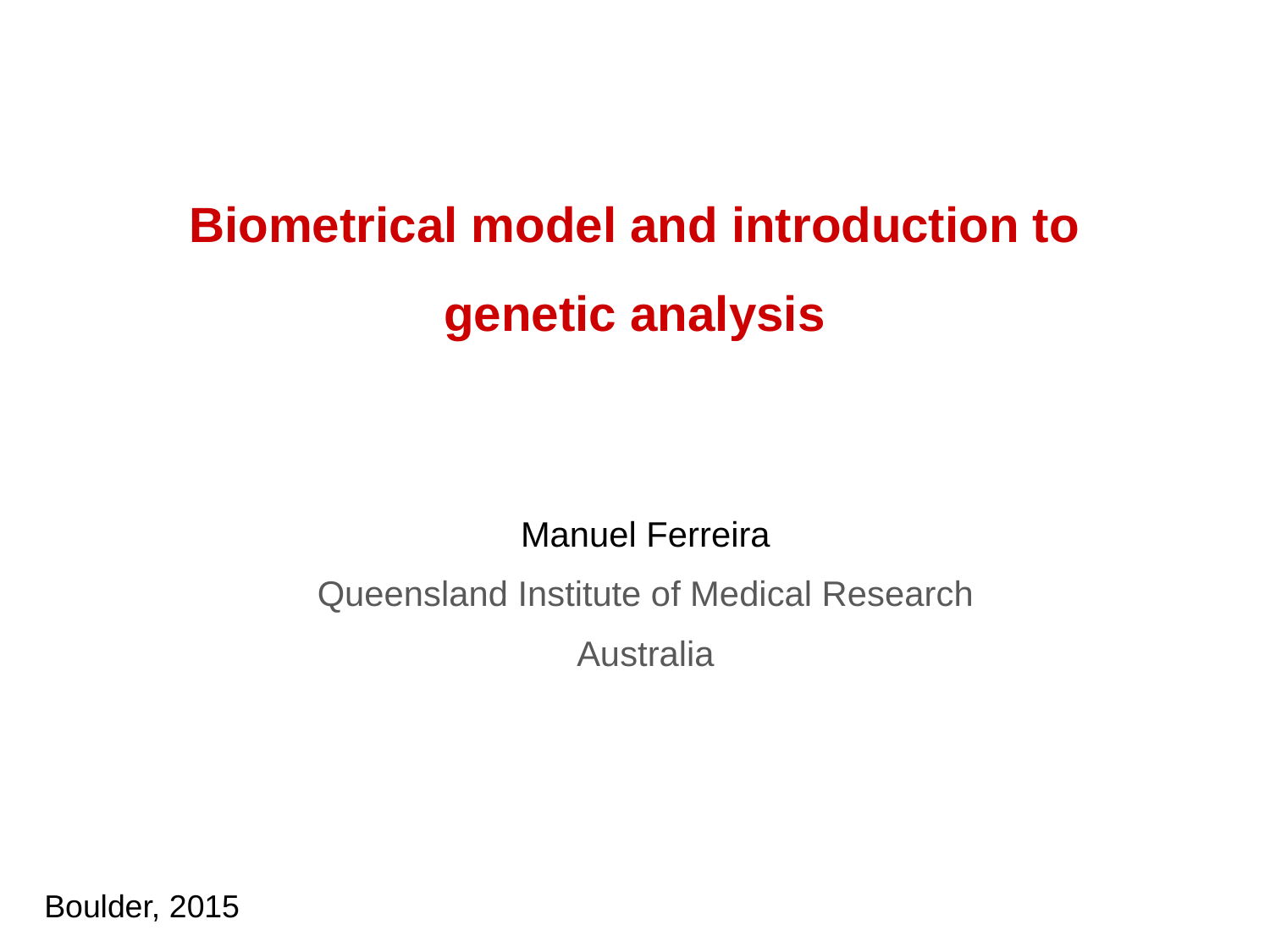

Biometrical model and introduction to genetic analysis
Manuel Ferreira
Queensland Institute of Medical Research
Australia
Boulder, 2015